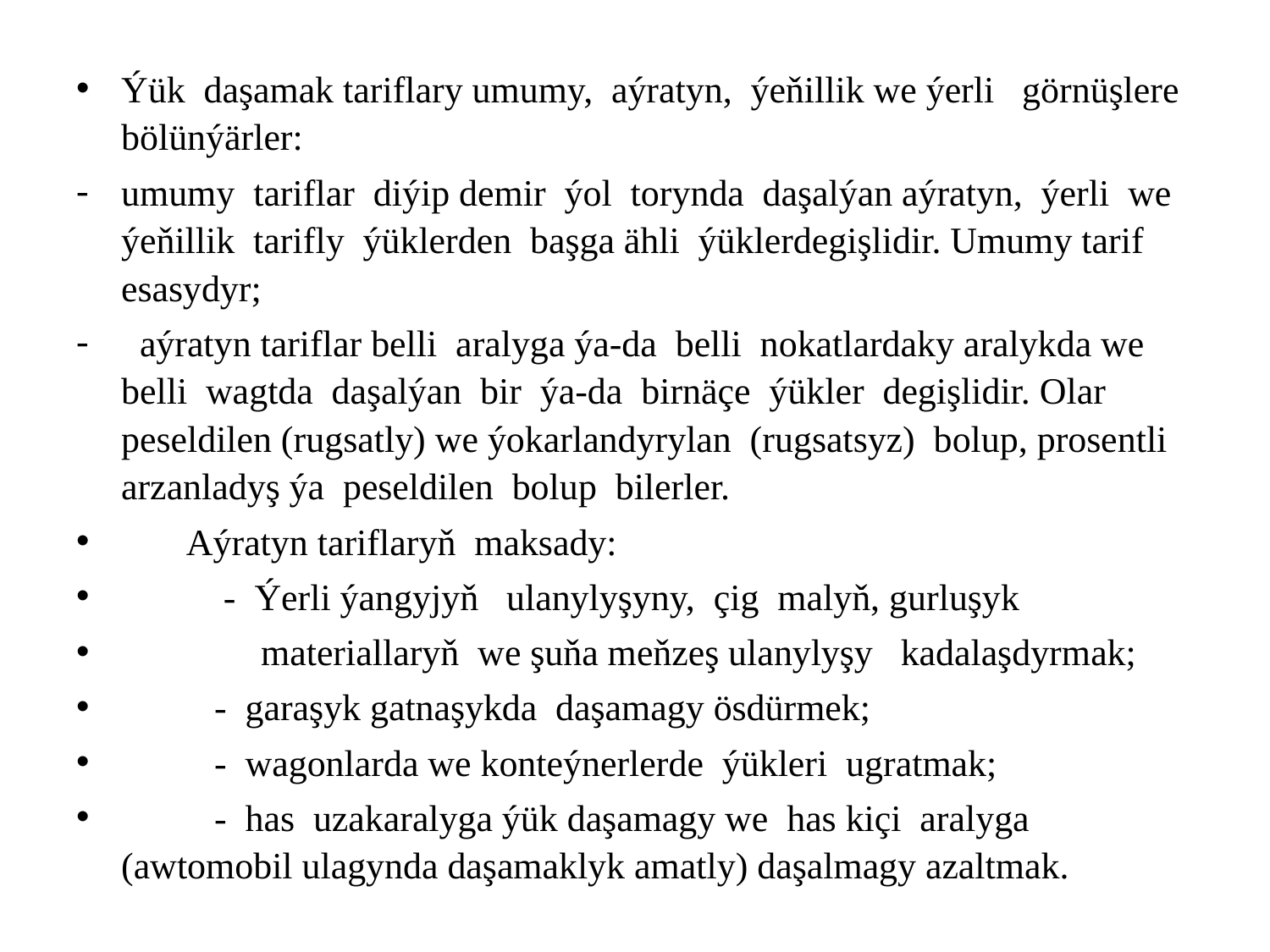

Ýük  daşamak tariflary umumy,  aýratyn,  ýeňillik we ýerli   görnüşlere bölünýärler:
umumy  tariflar  diýip demir  ýol  torynda  daşalýan aýratyn,  ýerli  we ýeňillik  tarifly  ýüklerden  başga ähli  ýüklerdegişlidir. Umumy tarif esasydyr;
  aýratyn tariflar belli  aralyga ýa-da  belli  nokatlardaky aralykda we  belli  wagtda  daşalýan  bir  ýa-da  birnäçe  ýükler  degişlidir. Olar  peseldilen (rugsatly) we ýokarlandyrylan  (rugsatsyz)  bolup, prosentli arzanladyş ýa  peseldilen  bolup  bilerler.
       Aýratyn tariflaryň  maksady:
           -  Ýerli ýangyjyň   ulanylyşyny,  çig  malyň, gurluşyk
               materiallaryň  we şuňa meňzeş ulanylyşy   kadalaşdyrmak;
          -  garaşyk gatnaşykda  daşamagy ösdürmek;
          -  wagonlarda we konteýnerlerde  ýükleri  ugratmak;
          -  has  uzakaralyga ýük daşamagy we  has kiçi  aralyga (awtomobil ulagynda daşamaklyk amatly) daşalmagy azaltmak.